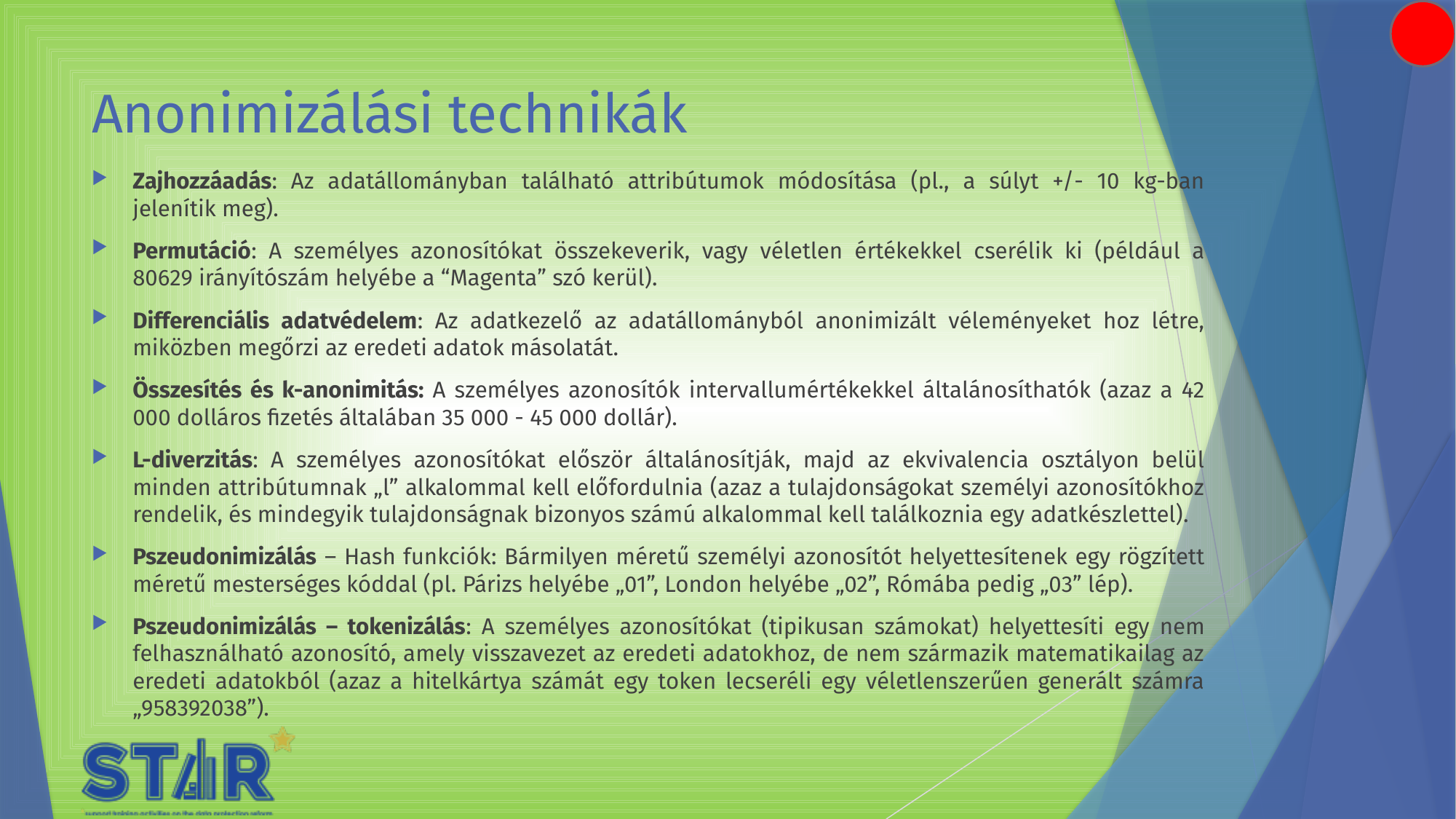

# Anonimizálási technikák
Zajhozzáadás: Az adatállományban található attribútumok módosítása (pl., a súlyt +/- 10 kg-ban jelenítik meg).
Permutáció: A személyes azonosítókat összekeverik, vagy véletlen értékekkel cserélik ki (például a 80629 irányítószám helyébe a “Magenta” szó kerül).
Differenciális adatvédelem: Az adatkezelő az adatállományból anonimizált véleményeket hoz létre, miközben megőrzi az eredeti adatok másolatát.
Összesítés és k-anonimitás: A személyes azonosítók intervallumértékekkel általánosíthatók (azaz a 42 000 dolláros fizetés általában 35 000 - 45 000 dollár).
L-diverzitás: A személyes azonosítókat először általánosítják, majd az ekvivalencia osztályon belül minden attribútumnak „l” alkalommal kell előfordulnia (azaz a tulajdonságokat személyi azonosítókhoz rendelik, és mindegyik tulajdonságnak bizonyos számú alkalommal kell találkoznia egy adatkészlettel).
Pszeudonimizálás – Hash funkciók: Bármilyen méretű személyi azonosítót helyettesítenek egy rögzített méretű mesterséges kóddal (pl. Párizs helyébe „01”, London helyébe „02”, Rómába pedig „03” lép).
Pszeudonimizálás – tokenizálás: A személyes azonosítókat (tipikusan számokat) helyettesíti egy nem felhasználható azonosító, amely visszavezet az eredeti adatokhoz, de nem származik matematikailag az eredeti adatokból (azaz a hitelkártya számát egy token lecseréli egy véletlenszerűen generált számra „958392038”).